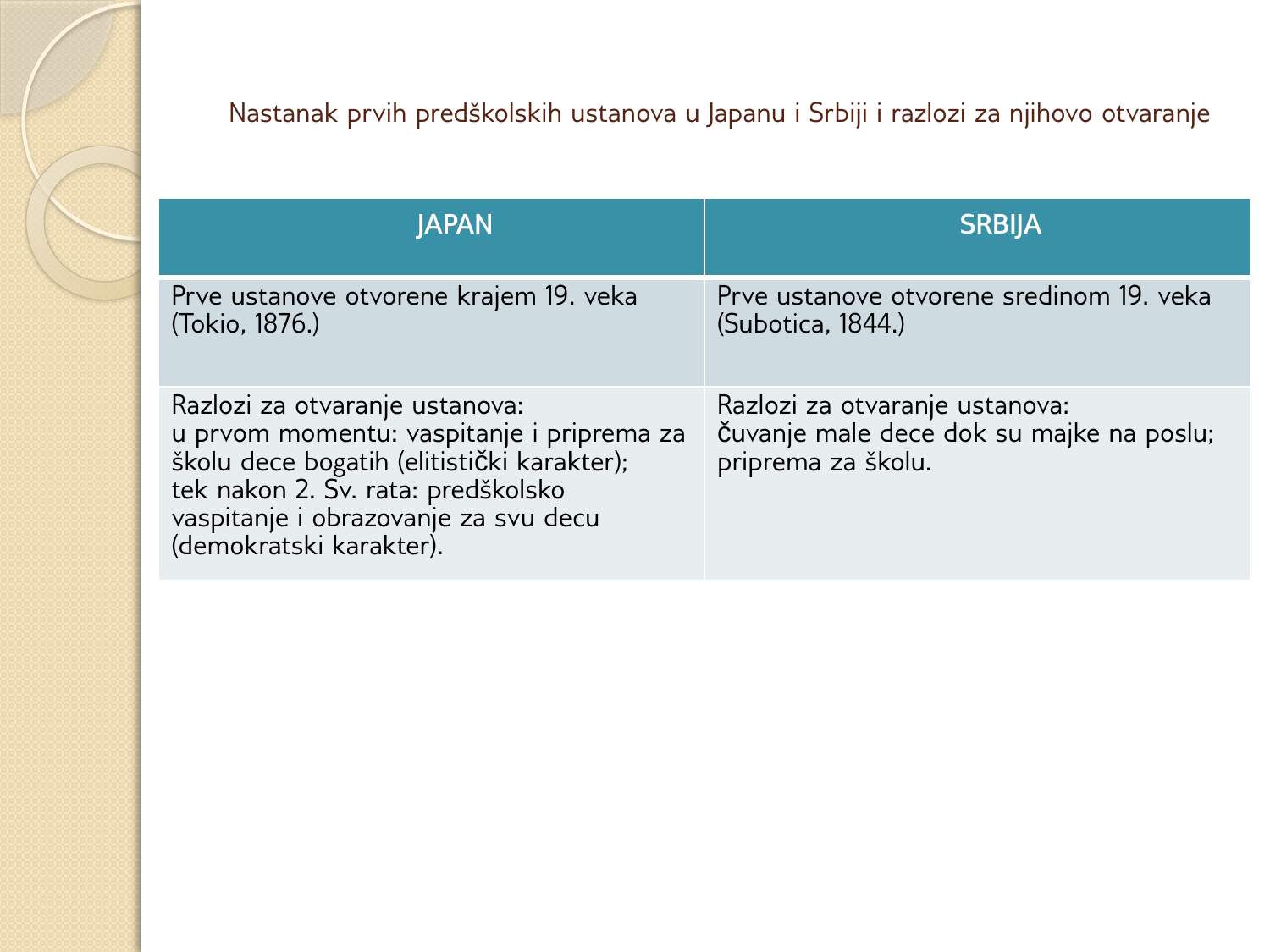

# Nastanak prvih predškolskih ustanova u Japanu i Srbiji i razlozi za njihovo otvaranje
| JAPAN | SRBIJA |
| --- | --- |
| Prve ustanove otvorene krajem 19. veka (Tokio, 1876.) | Prve ustanove otvorene sredinom 19. veka (Subotica, 1844.) |
| Razlozi za otvaranje ustanova: u prvom momentu: vaspitanje i priprema za školu dece bogatih (elitistički karakter); tek nakon 2. Sv. rata: predškolsko vaspitanje i obrazovanje za svu decu (demokratski karakter). | Razlozi za otvaranje ustanova: čuvanje male dece dok su majke na poslu; priprema za školu. |